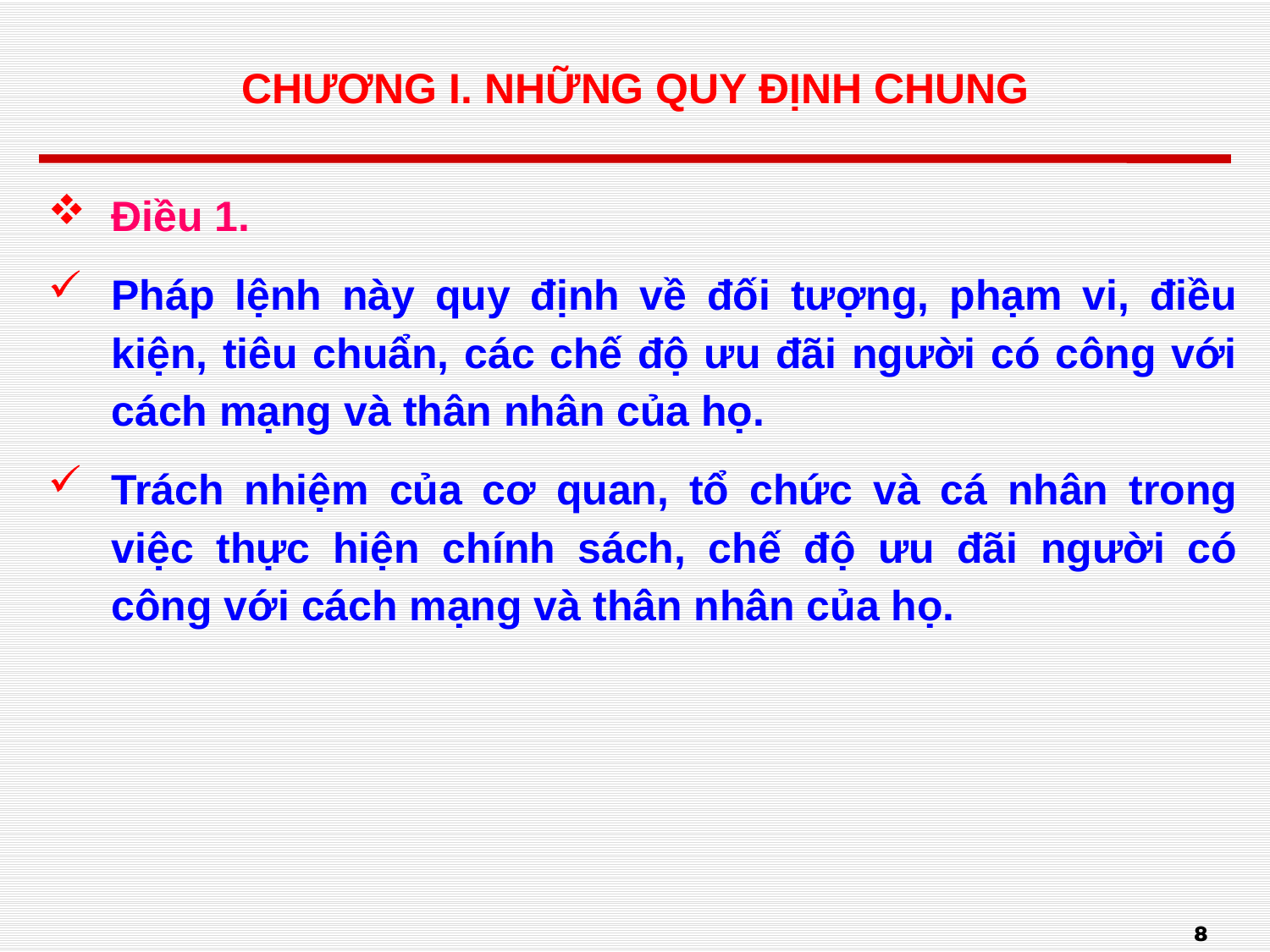

# CHƯƠNG I. NHỮNG QUY ĐỊNH CHUNG
Điều 1.
Pháp lệnh này quy định về đối tượng, phạm vi, điều kiện, tiêu chuẩn, các chế độ ưu đãi người có công với cách mạng và thân nhân của họ.
Trách nhiệm của cơ quan, tổ chức và cá nhân trong việc thực hiện chính sách, chế độ ưu đãi người có công với cách mạng và thân nhân của họ.